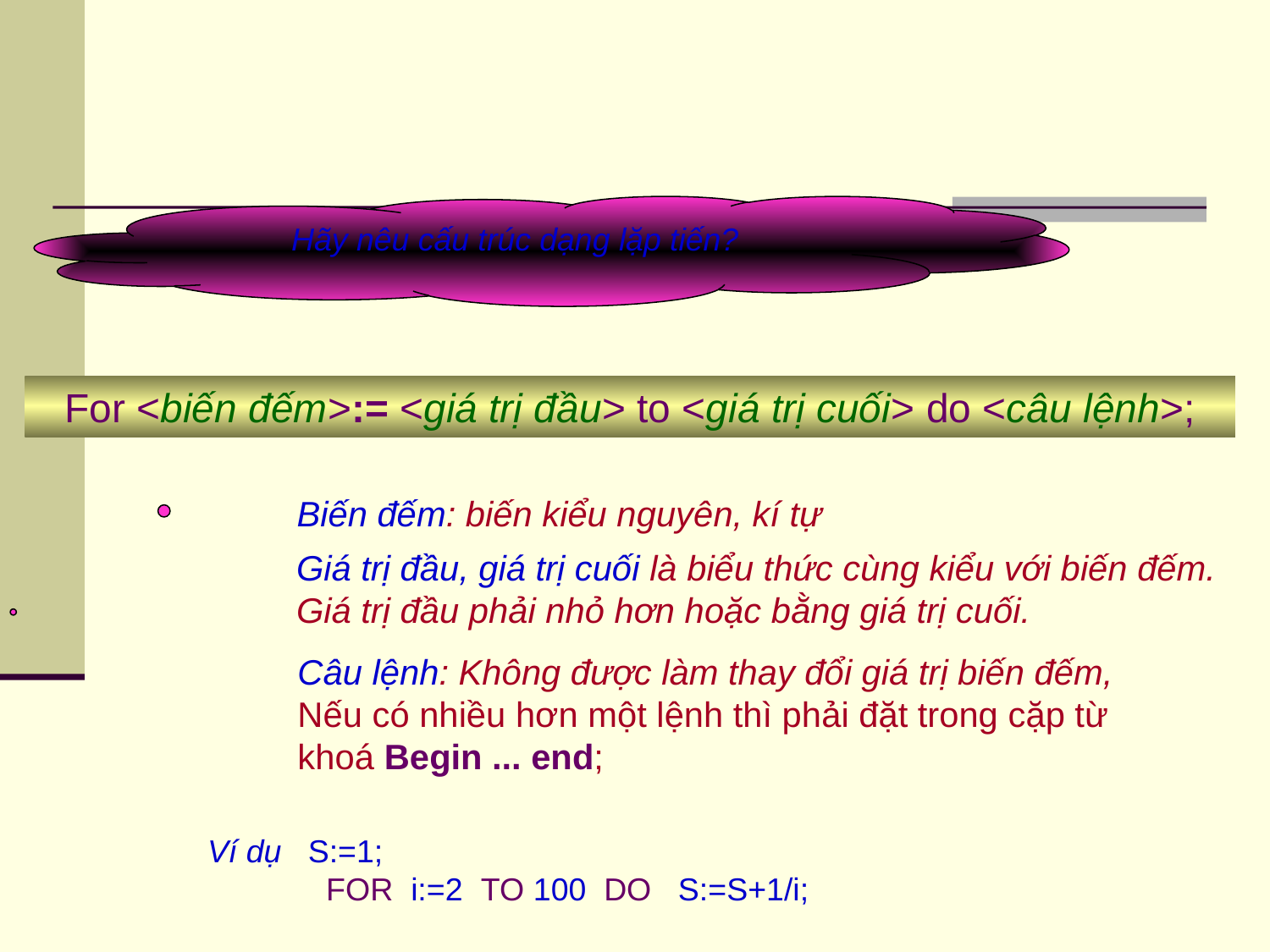

Hãy nêu cấu trúc dạng lặp tiến?
For <biến đếm>:= <giá trị đầu> to <giá trị cuối> do <câu lệnh>;
Biến đếm: biến kiểu nguyên, kí tự
Giá trị đầu, giá trị cuối là biểu thức cùng kiểu với biến đếm.
Giá trị đầu phải nhỏ hơn hoặc bằng giá trị cuối.
Câu lệnh: Không được làm thay đổi giá trị biến đếm, Nếu có nhiều hơn một lệnh thì phải đặt trong cặp từ khoá Begin ... end;

Ví dụ   S:=1;
	        FOR  i:=2  TO 100  DO   S:=S+1/i;